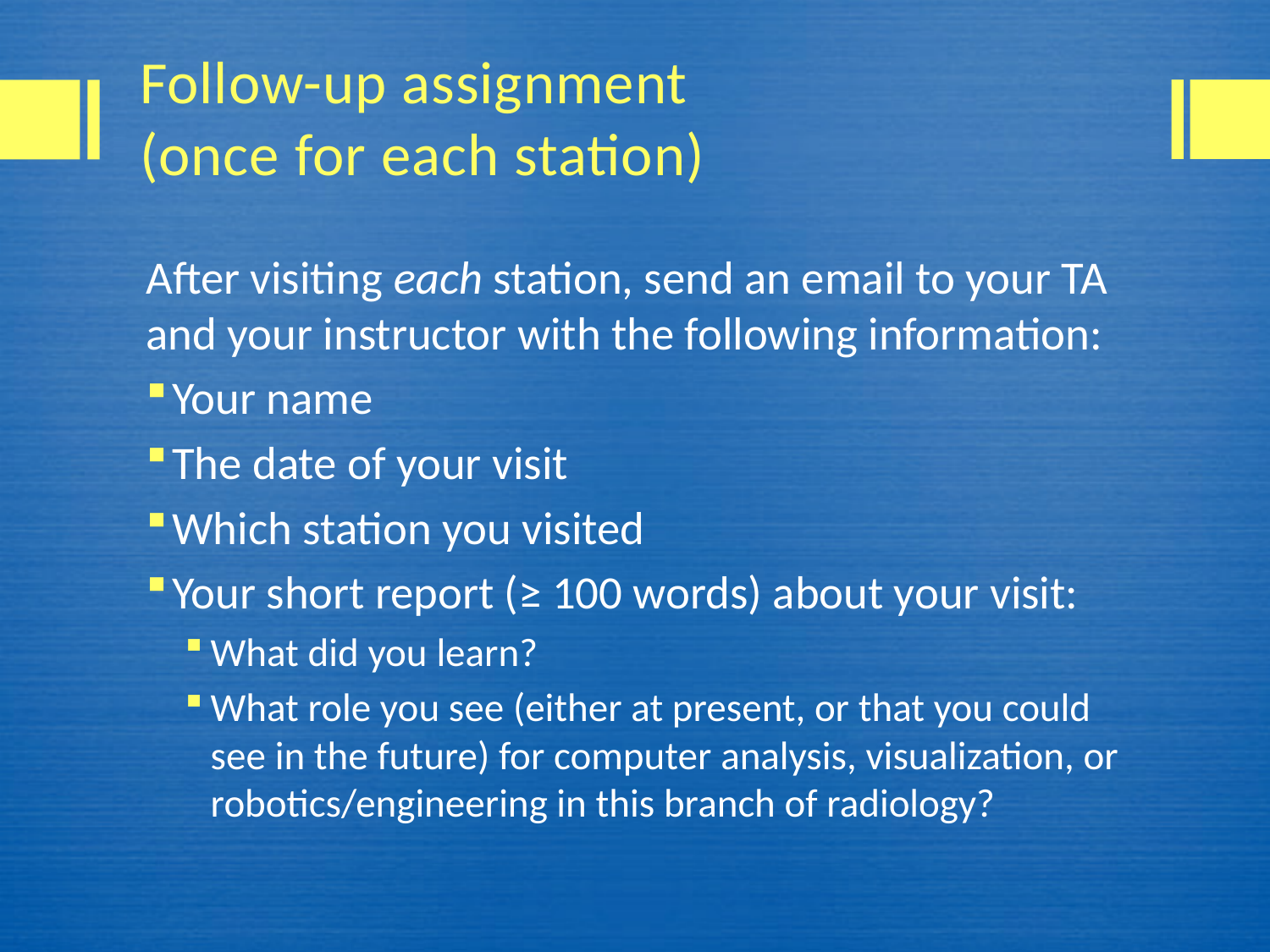

# Follow-up assignment (once for each station)
After visiting each station, send an email to your TA and your instructor with the following information:
Your name
The date of your visit
Which station you visited
Your short report (≥ 100 words) about your visit:
What did you learn?
What role you see (either at present, or that you could see in the future) for computer analysis, visualization, or robotics/engineering in this branch of radiology?